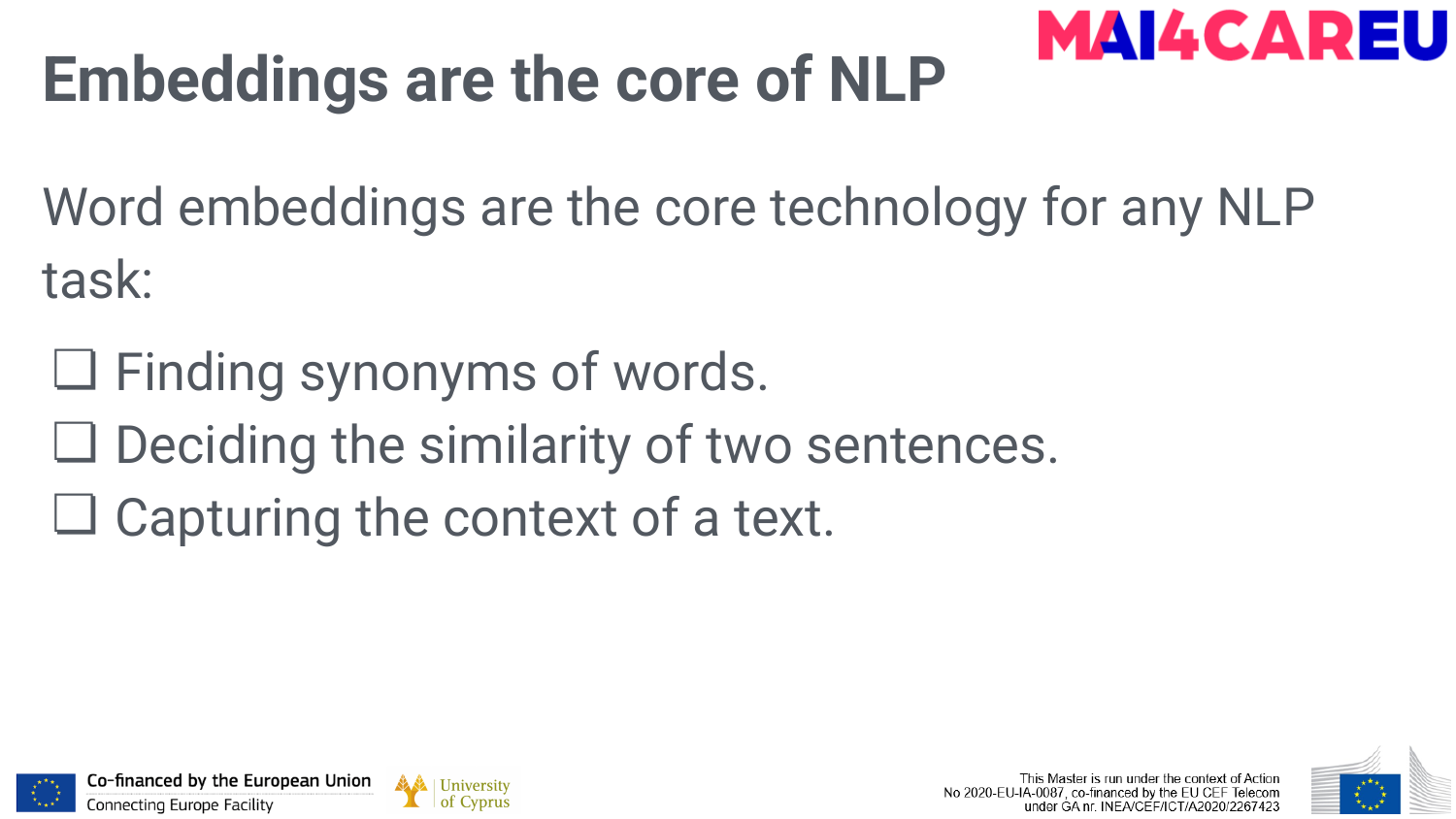

# Embeddings are the core of NLP
Word embeddings are the core technology for any NLP task:
Finding synonyms of words.
Deciding the similarity of two sentences.
Capturing the context of a text.